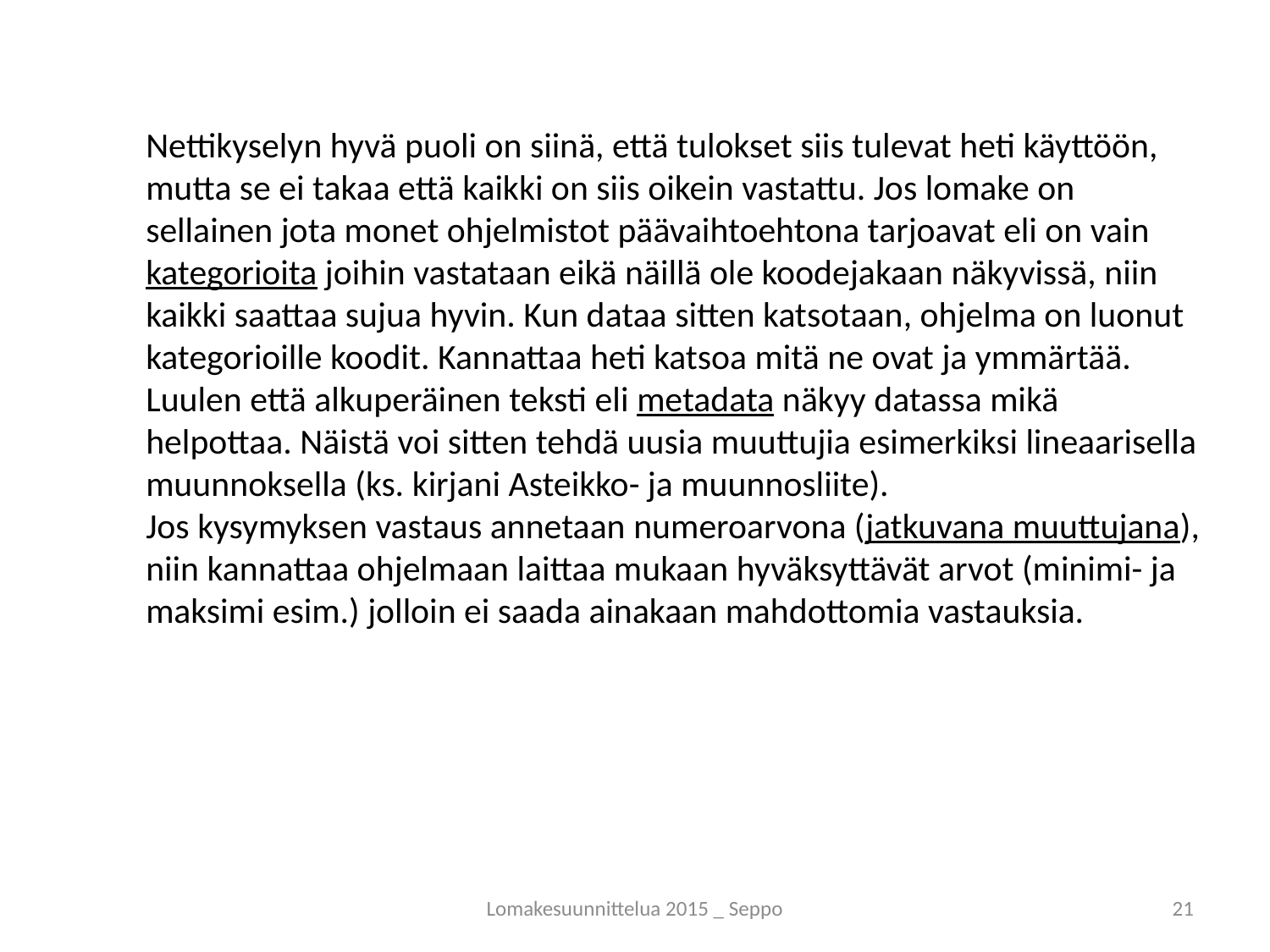

Nettikyselyn hyvä puoli on siinä, että tulokset siis tulevat heti käyttöön, mutta se ei takaa että kaikki on siis oikein vastattu. Jos lomake on sellainen jota monet ohjelmistot päävaihtoehtona tarjoavat eli on vain kategorioita joihin vastataan eikä näillä ole koodejakaan näkyvissä, niin kaikki saattaa sujua hyvin. Kun dataa sitten katsotaan, ohjelma on luonut kategorioille koodit. Kannattaa heti katsoa mitä ne ovat ja ymmärtää. Luulen että alkuperäinen teksti eli metadata näkyy datassa mikä helpottaa. Näistä voi sitten tehdä uusia muuttujia esimerkiksi lineaarisella muunnoksella (ks. kirjani Asteikko- ja muunnosliite).
Jos kysymyksen vastaus annetaan numeroarvona (jatkuvana muuttujana), niin kannattaa ohjelmaan laittaa mukaan hyväksyttävät arvot (minimi- ja maksimi esim.) jolloin ei saada ainakaan mahdottomia vastauksia.
Lomakesuunnittelua 2015 _ Seppo
21